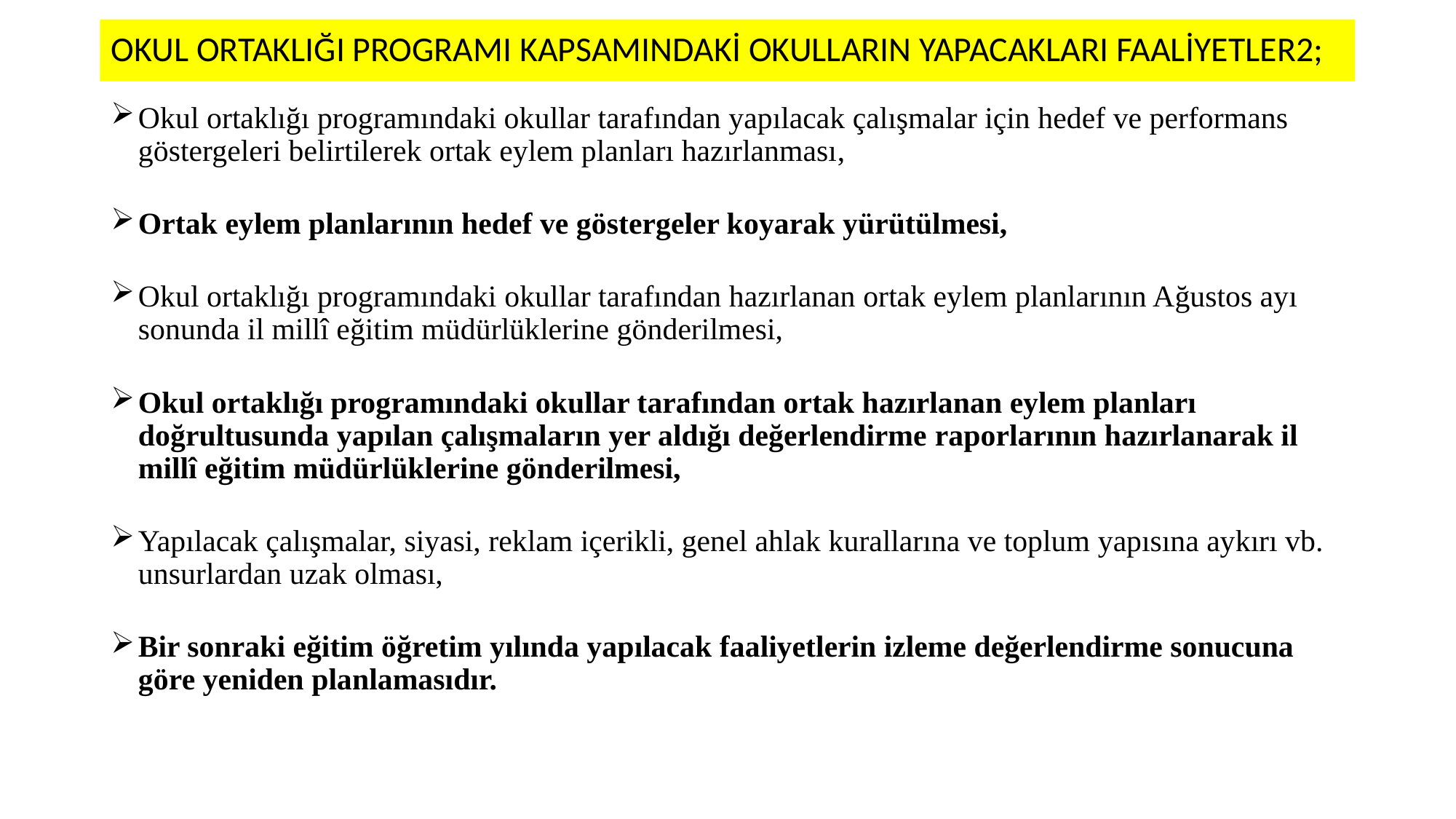

# OKUL ORTAKLIĞI PROGRAMI KAPSAMINDAKİ OKULLARIN YAPACAKLARI FAALİYETLER2;

Okul ortaklığı programındaki okullar tarafından yapılacak çalışmalar için hedef ve performans göstergeleri belirtilerek ortak eylem planları hazırlanması,

Ortak eylem planlarının hedef ve göstergeler koyarak yürütülmesi,

Okul ortaklığı programındaki okullar tarafından hazırlanan ortak eylem planlarının Ağustos ayı sonunda il millî eğitim müdürlüklerine gönderilmesi,

Okul ortaklığı programındaki okullar tarafından ortak hazırlanan eylem planları doğrultusunda yapılan çalışmaların yer aldığı değerlendirme raporlarının hazırlanarak il millî eğitim müdürlüklerine gönderilmesi,

Yapılacak çalışmalar, siyasi, reklam içerikli, genel ahlak kurallarına ve toplum yapısına aykırı vb. unsurlardan uzak olması,

Bir sonraki eğitim öğretim yılında yapılacak faaliyetlerin izleme değerlendirme sonucuna göre yeniden planlamasıdır.